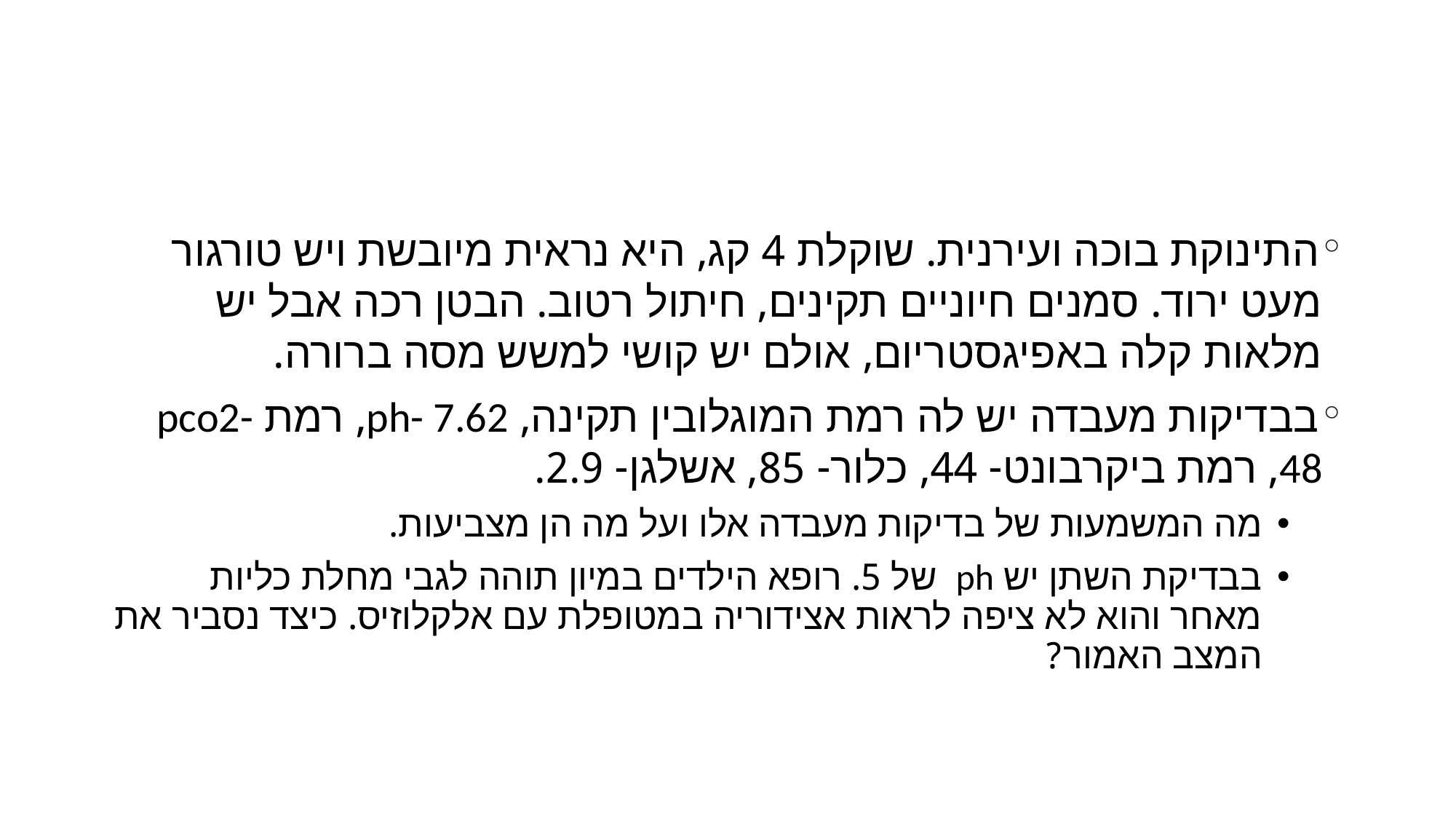

#
התינוקת בוכה ועירנית. שוקלת 4 קג, היא נראית מיובשת ויש טורגור מעט ירוד. סמנים חיוניים תקינים, חיתול רטוב. הבטן רכה אבל יש מלאות קלה באפיגסטריום, אולם יש קושי למשש מסה ברורה.
בבדיקות מעבדה יש לה רמת המוגלובין תקינה, ph- 7.62, רמת pco2- 48, רמת ביקרבונט- 44, כלור- 85, אשלגן- 2.9.
מה המשמעות של בדיקות מעבדה אלו ועל מה הן מצביעות.
בבדיקת השתן יש ph  של 5. רופא הילדים במיון תוהה לגבי מחלת כליות מאחר והוא לא ציפה לראות אצידוריה במטופלת עם אלקלוזיס. כיצד נסביר את המצב האמור?